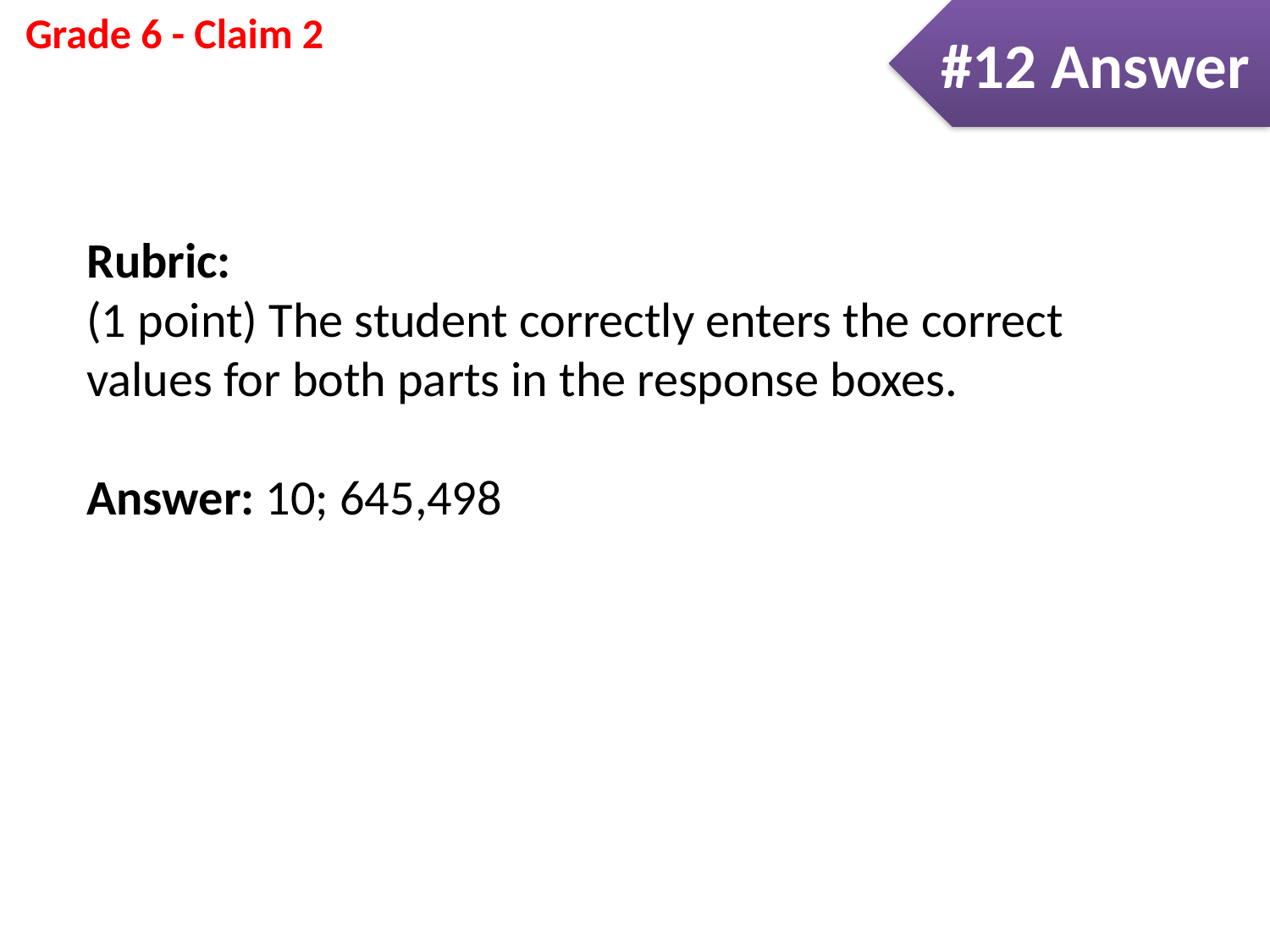

#12 Answer
Rubric:
(1 point) The student correctly enters the correct values for both parts in the response boxes.

Answer: 10; 645,498